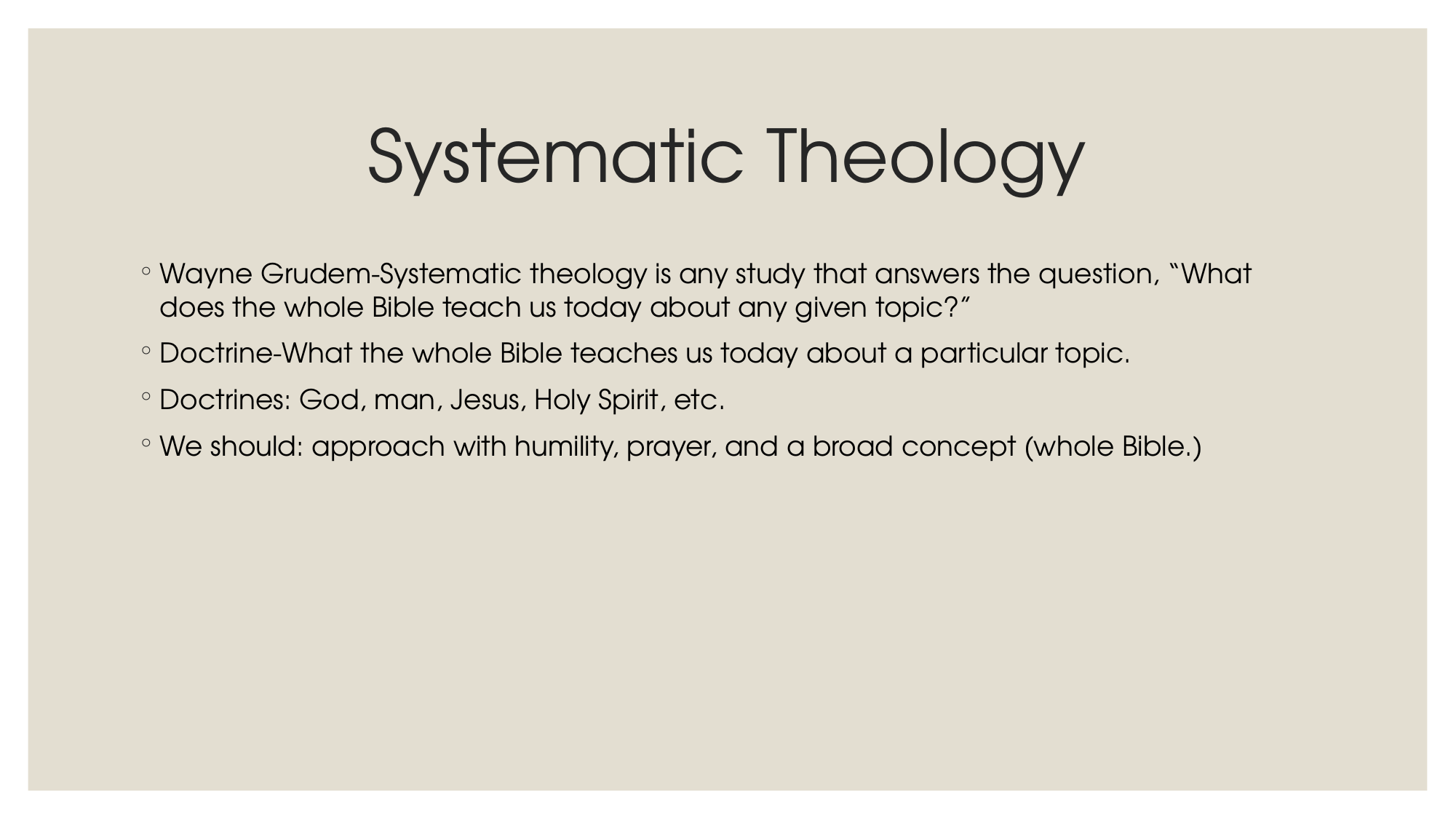

# Systematic Theology
Wayne Grudem-Systematic theology is any study that answers the question, “What does the whole Bible teach us today about any given topic?”
Doctrine-What the whole Bible teaches us today about a particular topic.
Doctrines: God, man, Jesus, Holy Spirit, etc.
We should: approach with humility, prayer, and a broad concept (whole Bible.)